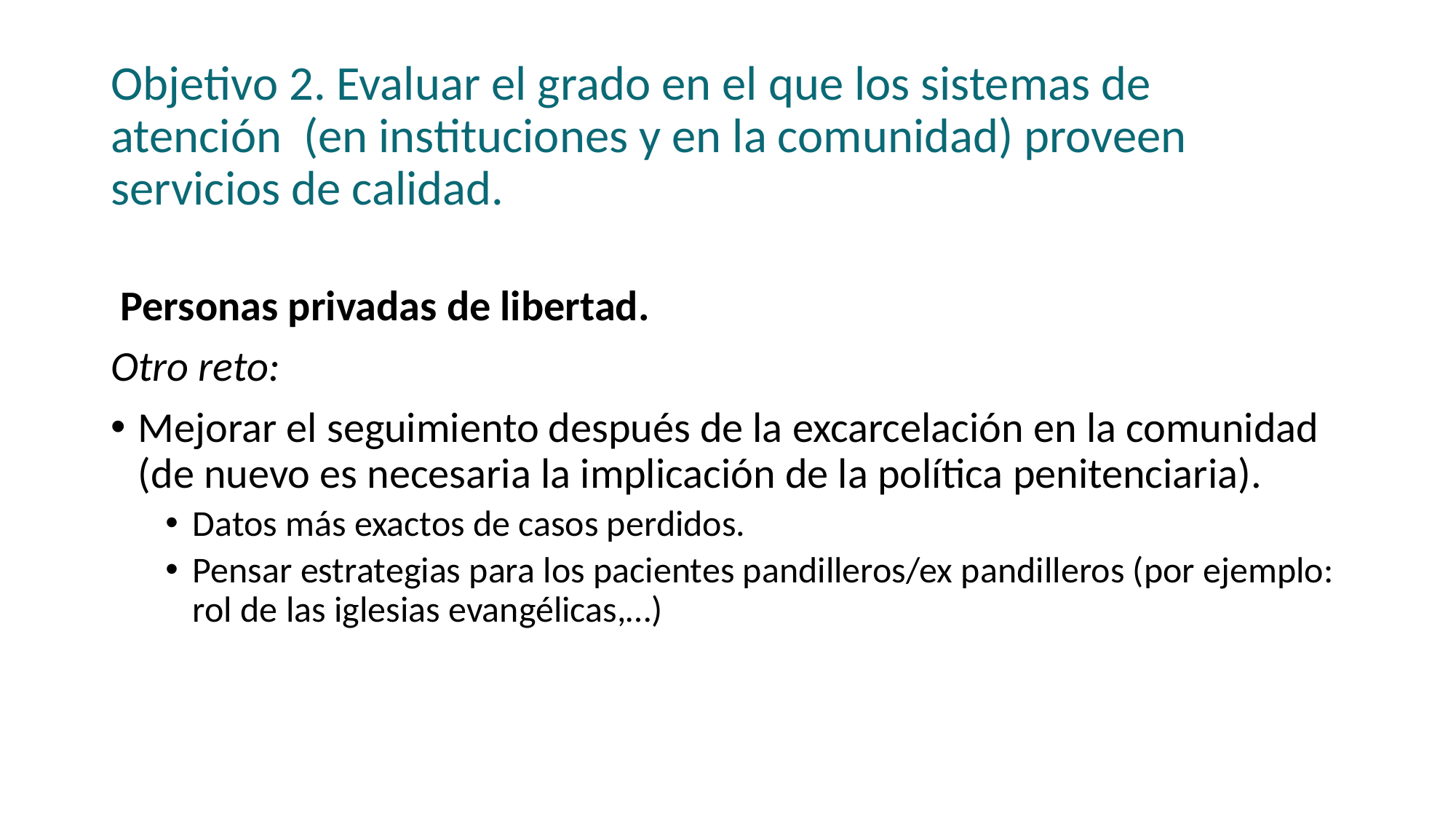

# Objetivo 2. Evaluar el grado en el que los sistemas de atención  (en instituciones y en la comunidad) proveen servicios de calidad.
 Personas privadas de libertad.
Otro reto:
Mejorar el seguimiento después de la excarcelación en la comunidad (de nuevo es necesaria la implicación de la política penitenciaria).
Datos más exactos de casos perdidos.
Pensar estrategias para los pacientes pandilleros/ex pandilleros (por ejemplo: rol de las iglesias evangélicas,…)